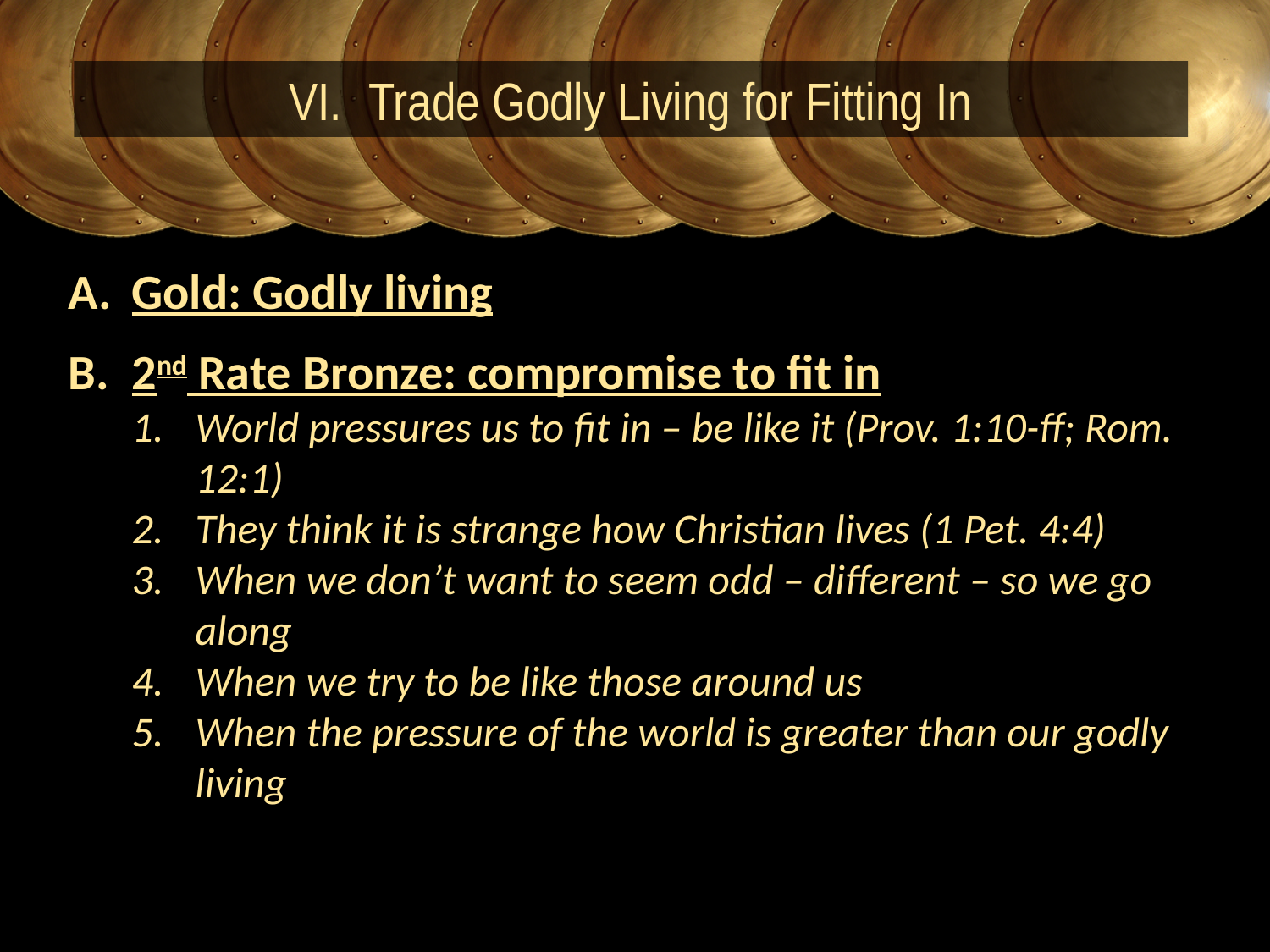

Trade Godly Living for Fitting In
Gold: Godly living

2nd Rate Bronze: compromise to fit in
World pressures us to fit in – be like it (Prov. 1:10-ff; Rom. 12:1)
They think it is strange how Christian lives (1 Pet. 4:4)
When we don’t want to seem odd – different – so we go along
When we try to be like those around us
When the pressure of the world is greater than our godly living